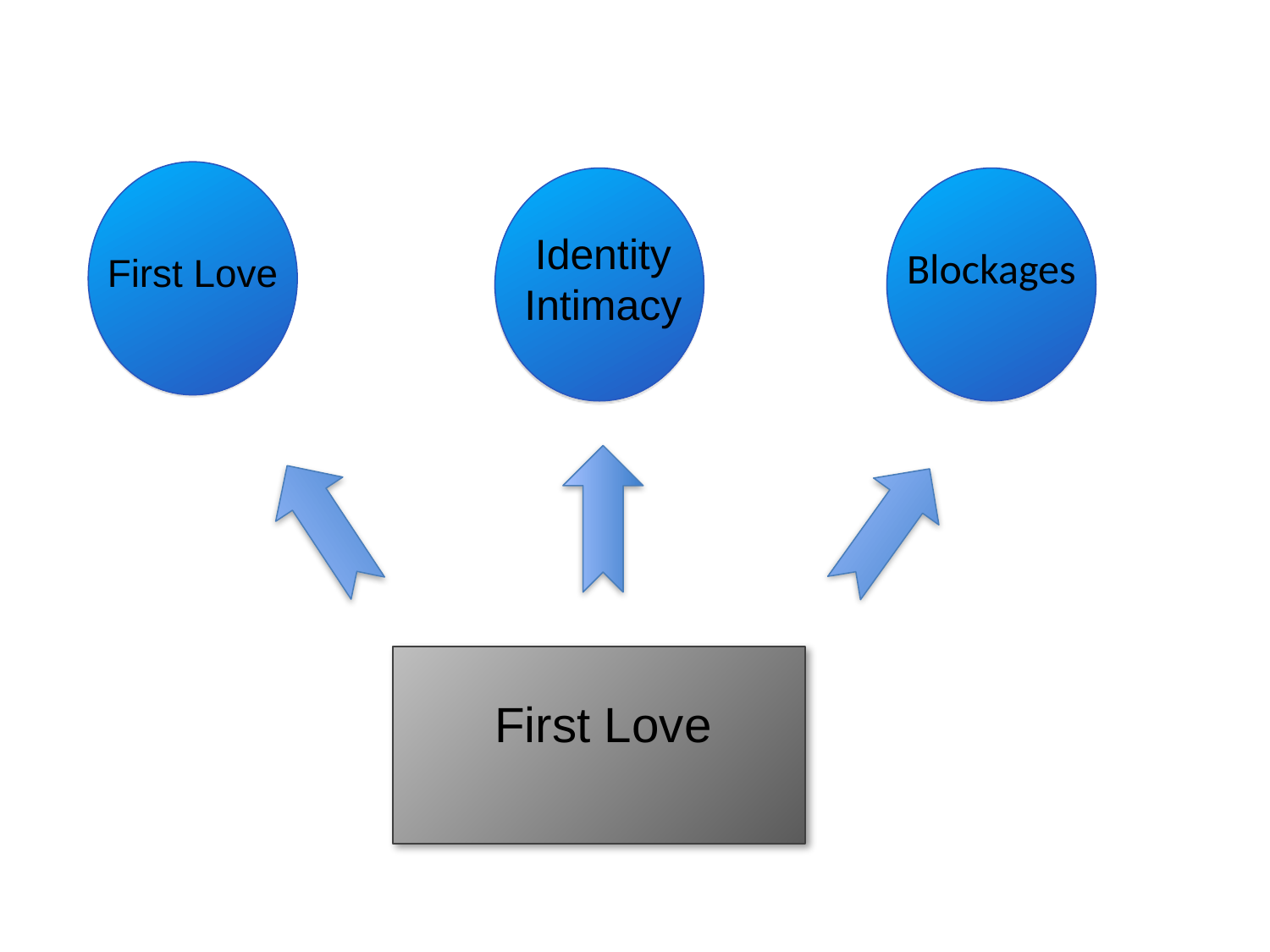

Blockages
Identity
Intimacy
First Love

First Love